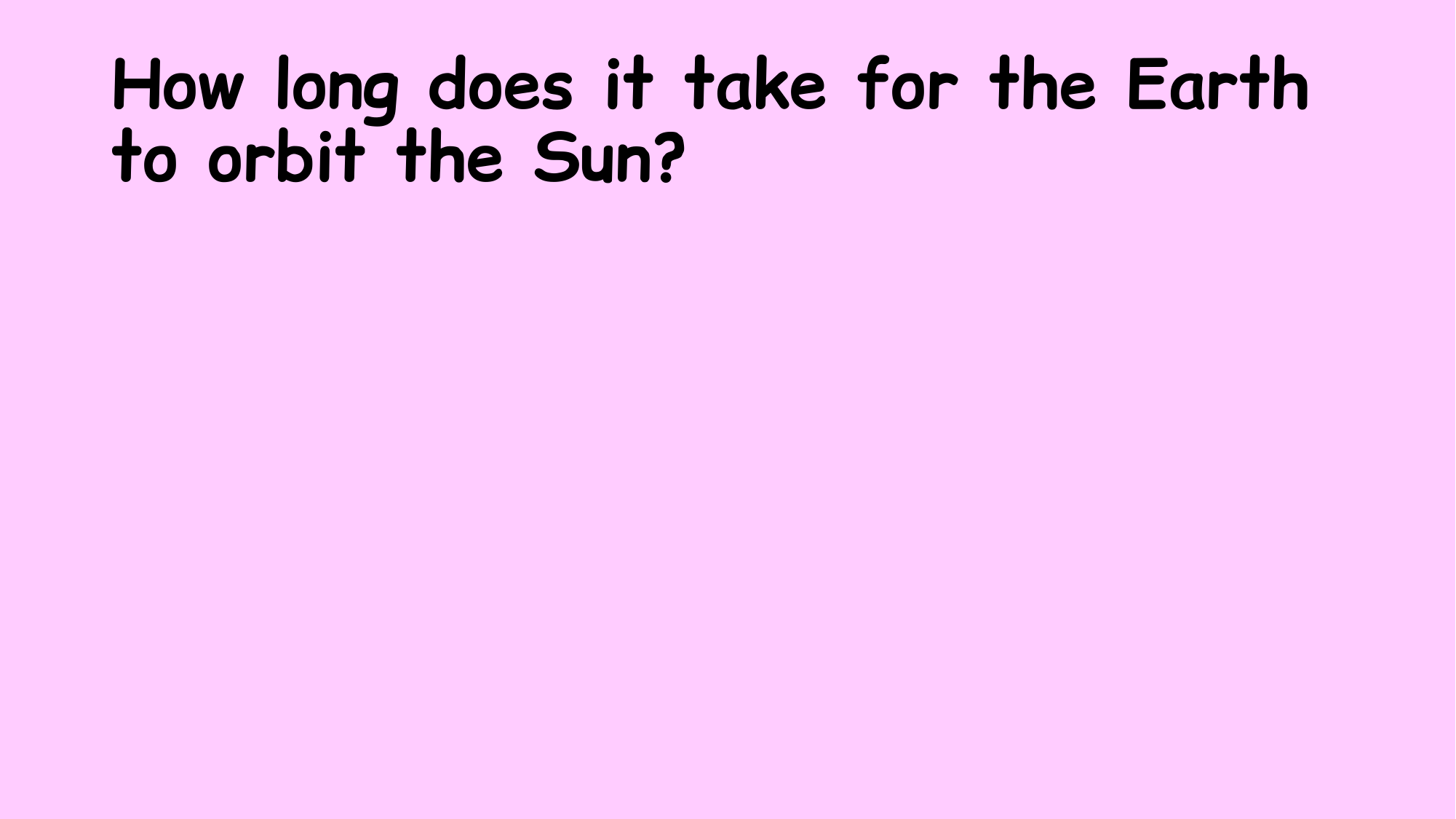

# How long does it take for the Earth to orbit the Sun?